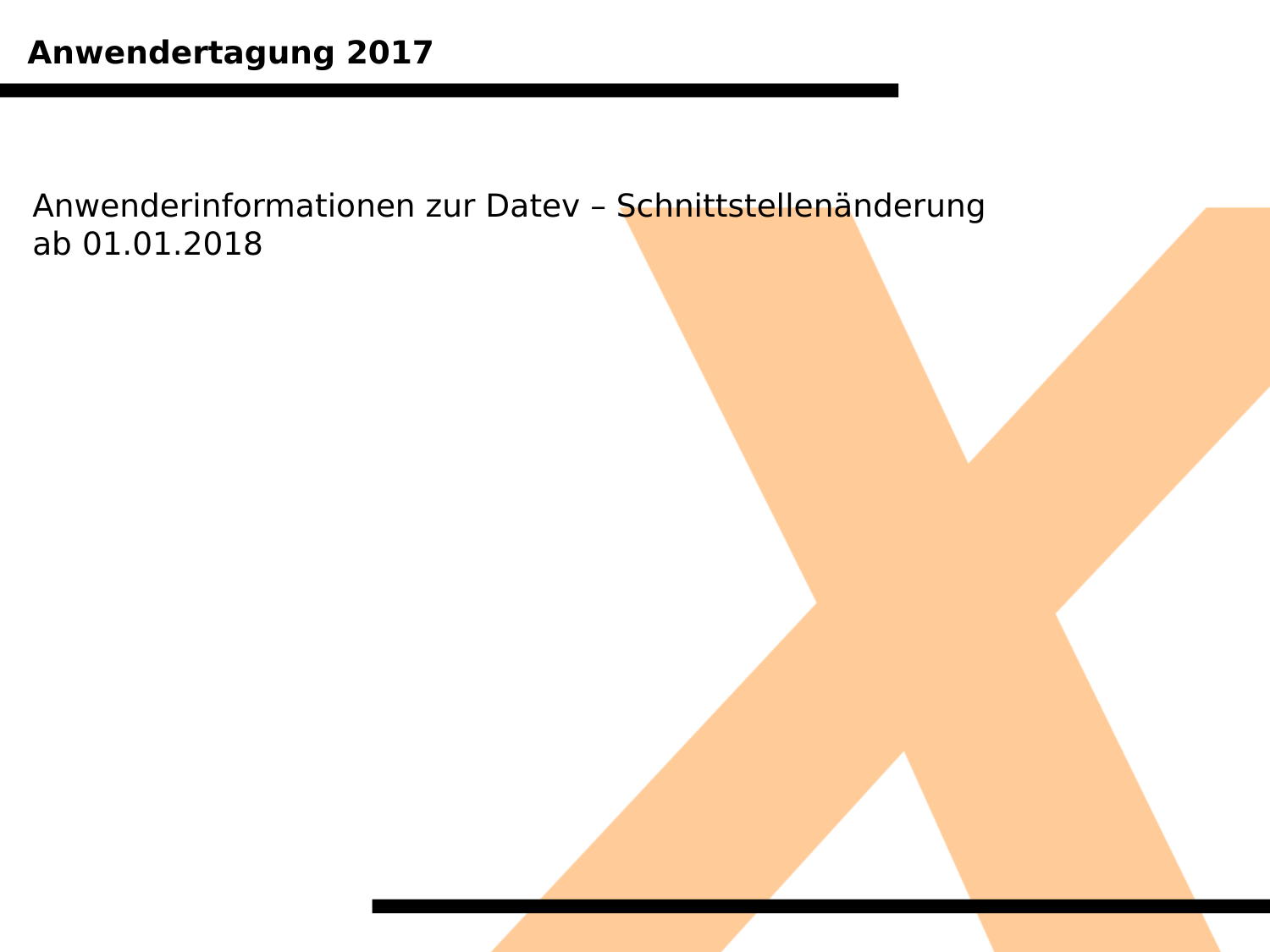

Anwendertagung 2017

Anwenderinformationen zur Datev – Schnittstellenänderung
ab 01.01.2018